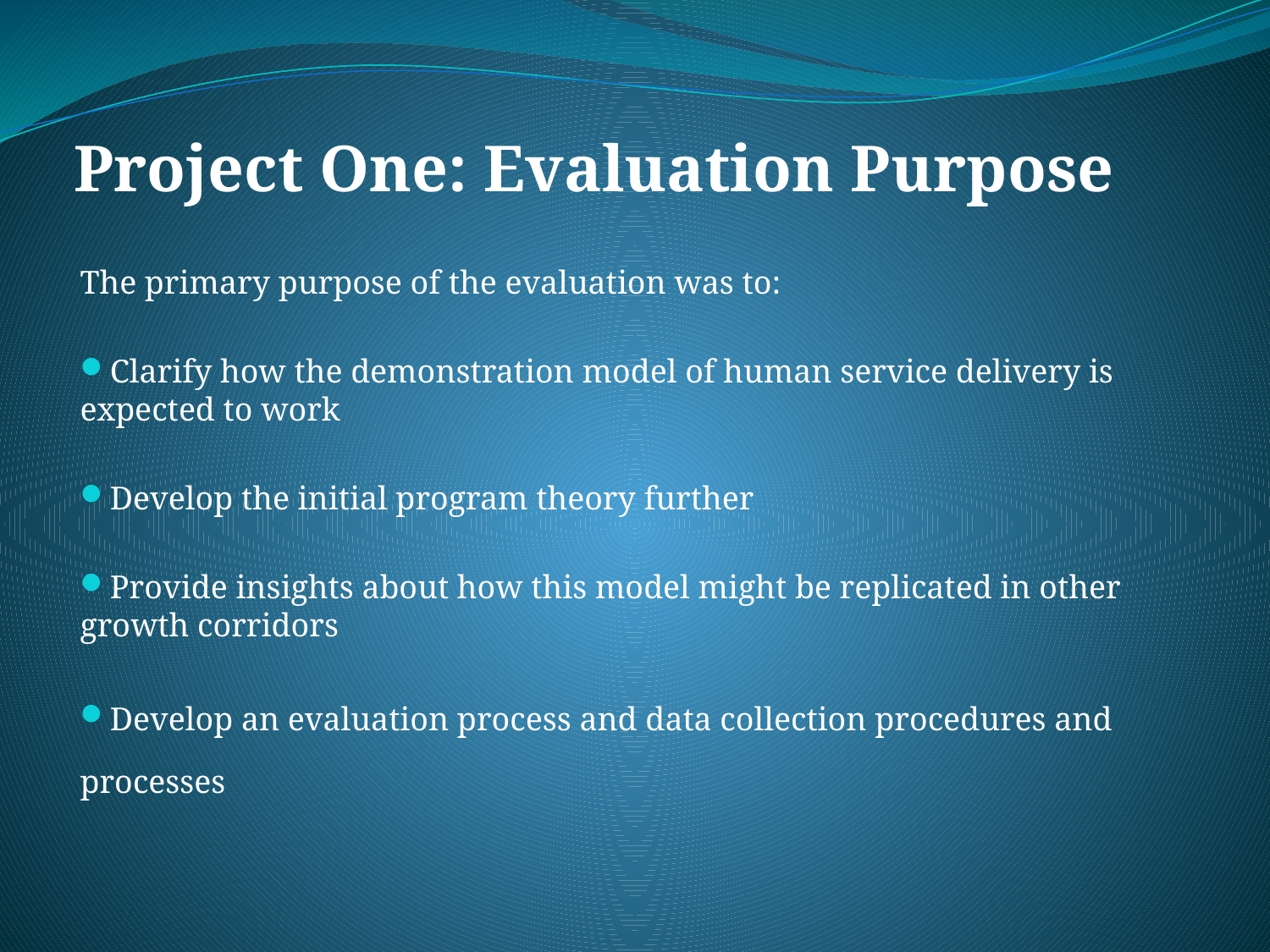

# Project One: Evaluation Purpose
The primary purpose of the evaluation was to:

Clarify how the demonstration model of human service delivery is expected to work

Develop the initial program theory further

Provide insights about how this model might be replicated in other growth corridors

Develop an evaluation process and data collection procedures and  processes